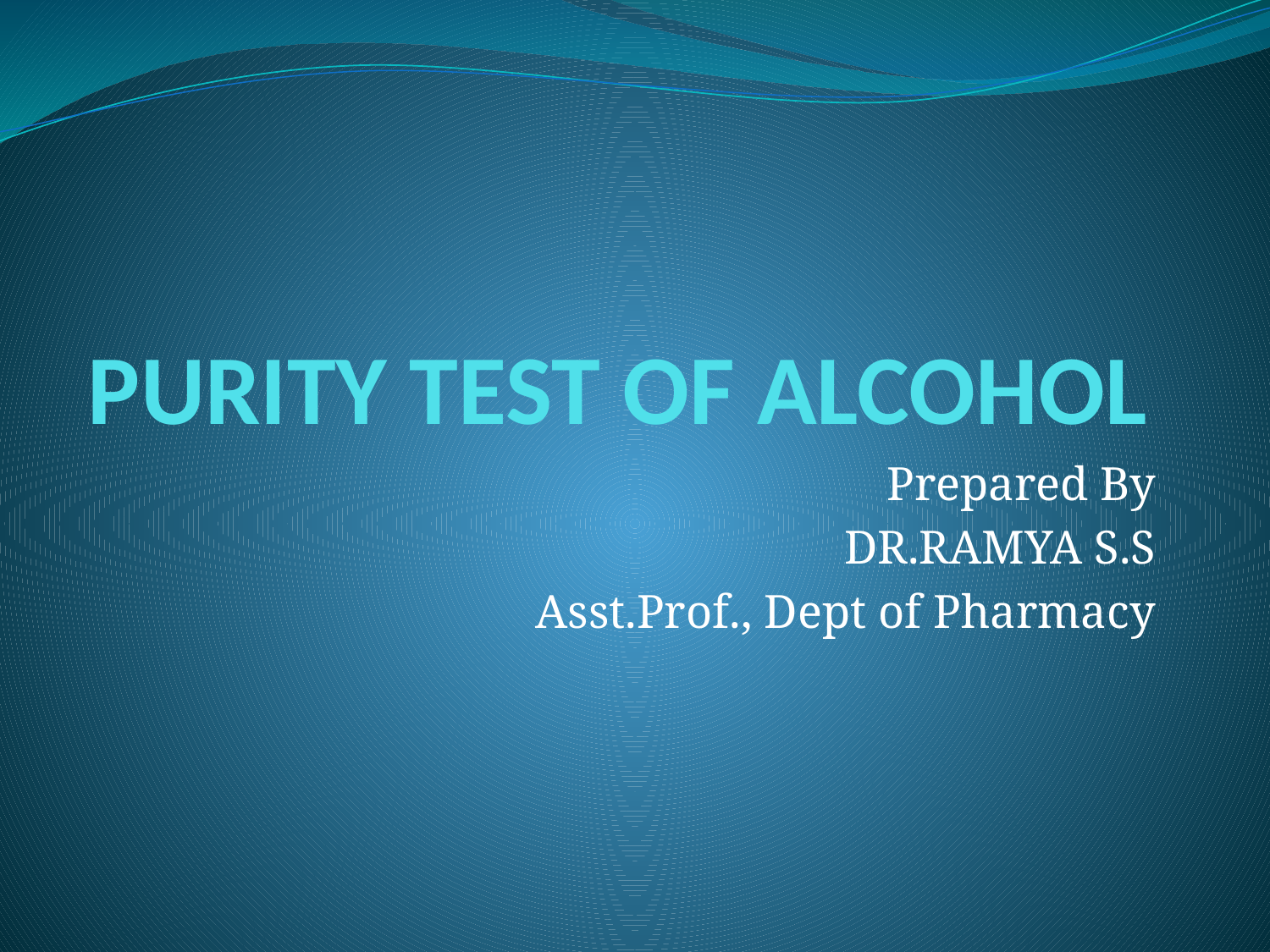

# PURITY TEST OF ALCOHOL
Prepared By
DR.RAMYA S.S
Asst.Prof., Dept of Pharmacy